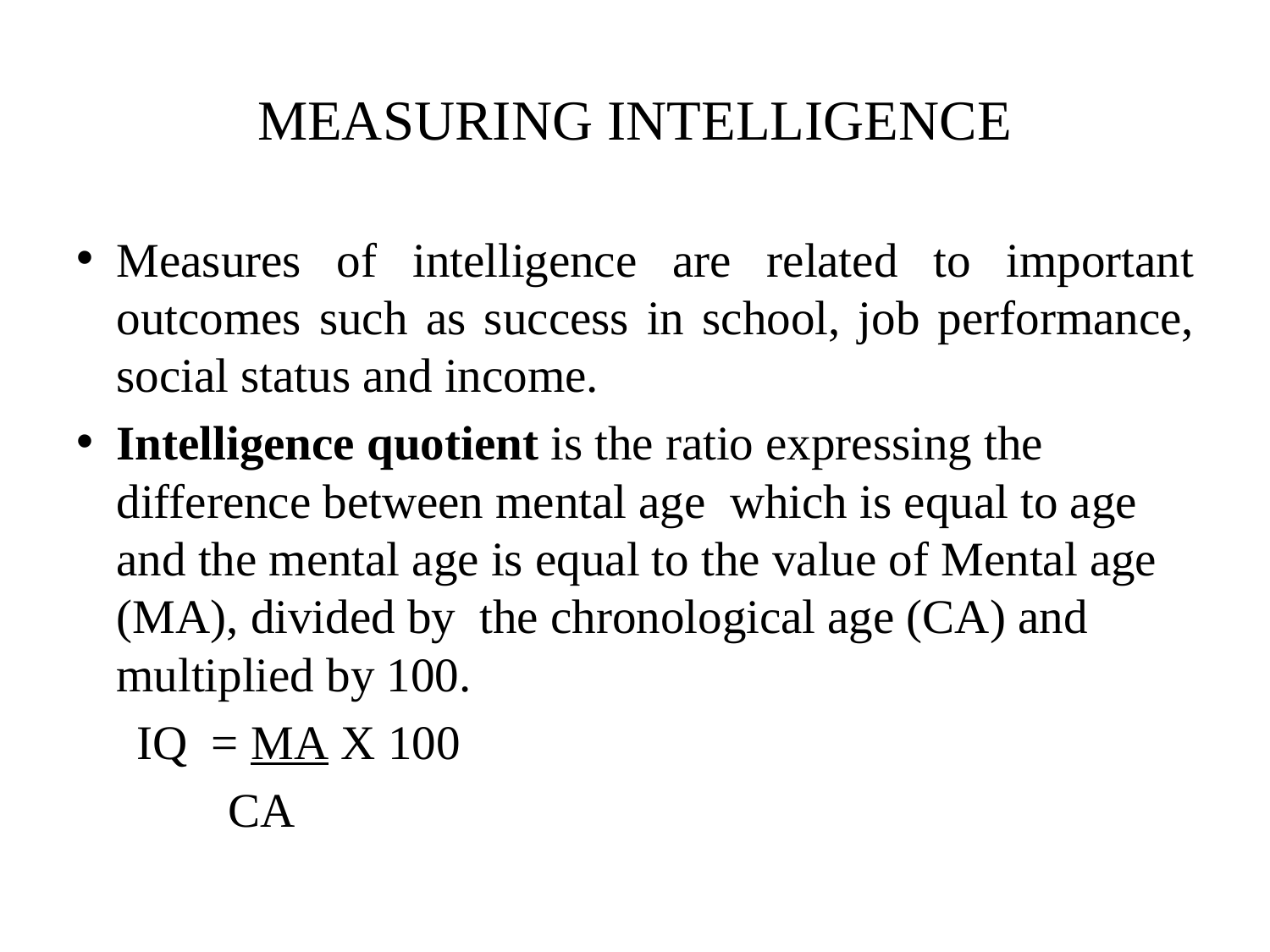

# MEASURING INTELLIGENCE
Measures of intelligence are related to important outcomes such as success in school, job performance, social status and income.
Intelligence quotient is the ratio expressing the difference between mental age  which is equal to age and the mental age is equal to the value of Mental age (MA), divided by  the chronological age (CA) and multiplied by 100.
     IQ  = MA X 100
	     CA